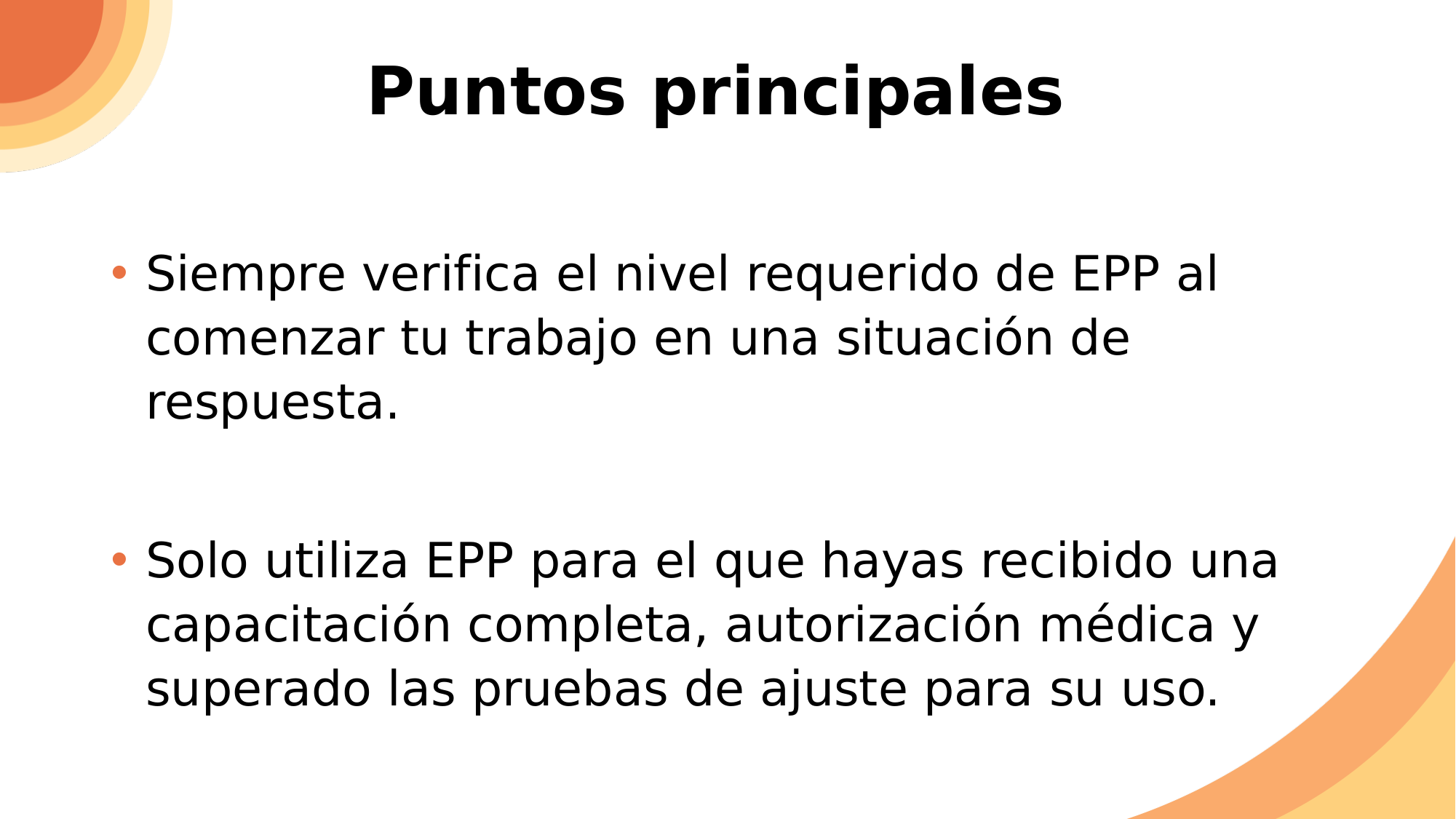

# Puntos principales
Siempre verifica el nivel requerido de EPP al comenzar tu trabajo en una situación de respuesta.

Solo utiliza EPP para el que hayas recibido una capacitación completa, autorización médica y superado las pruebas de ajuste para su uso.